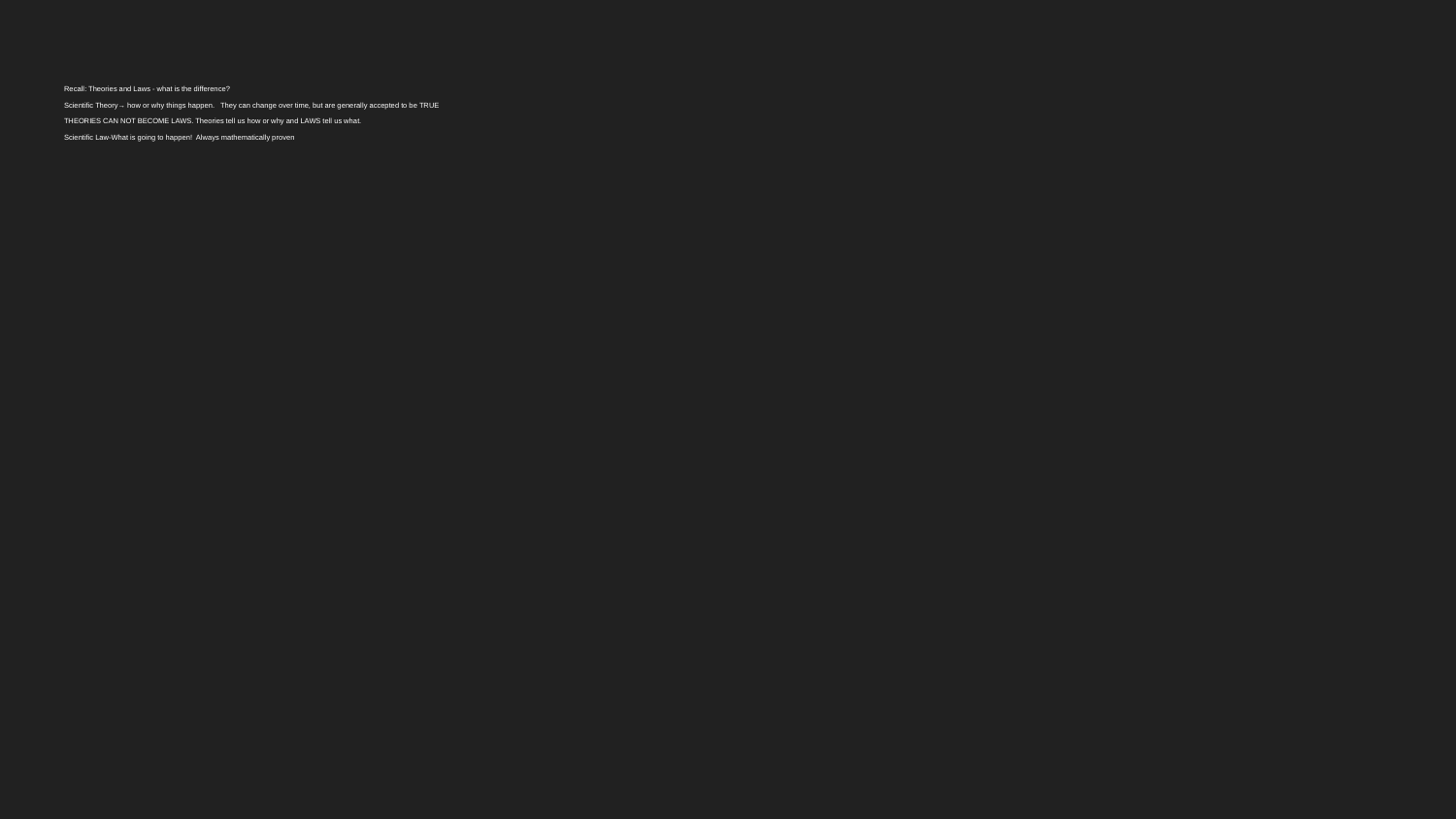

# Recall: Theories and Laws - what is the difference?

Scientific Theory→ how or why things happen.   They can change over time, but are generally accepted to be TRUE

THEORIES CAN NOT BECOME LAWS. Theories tell us how or why and LAWS tell us what.

Scientific Law-What is going to happen!  Always mathematically proven